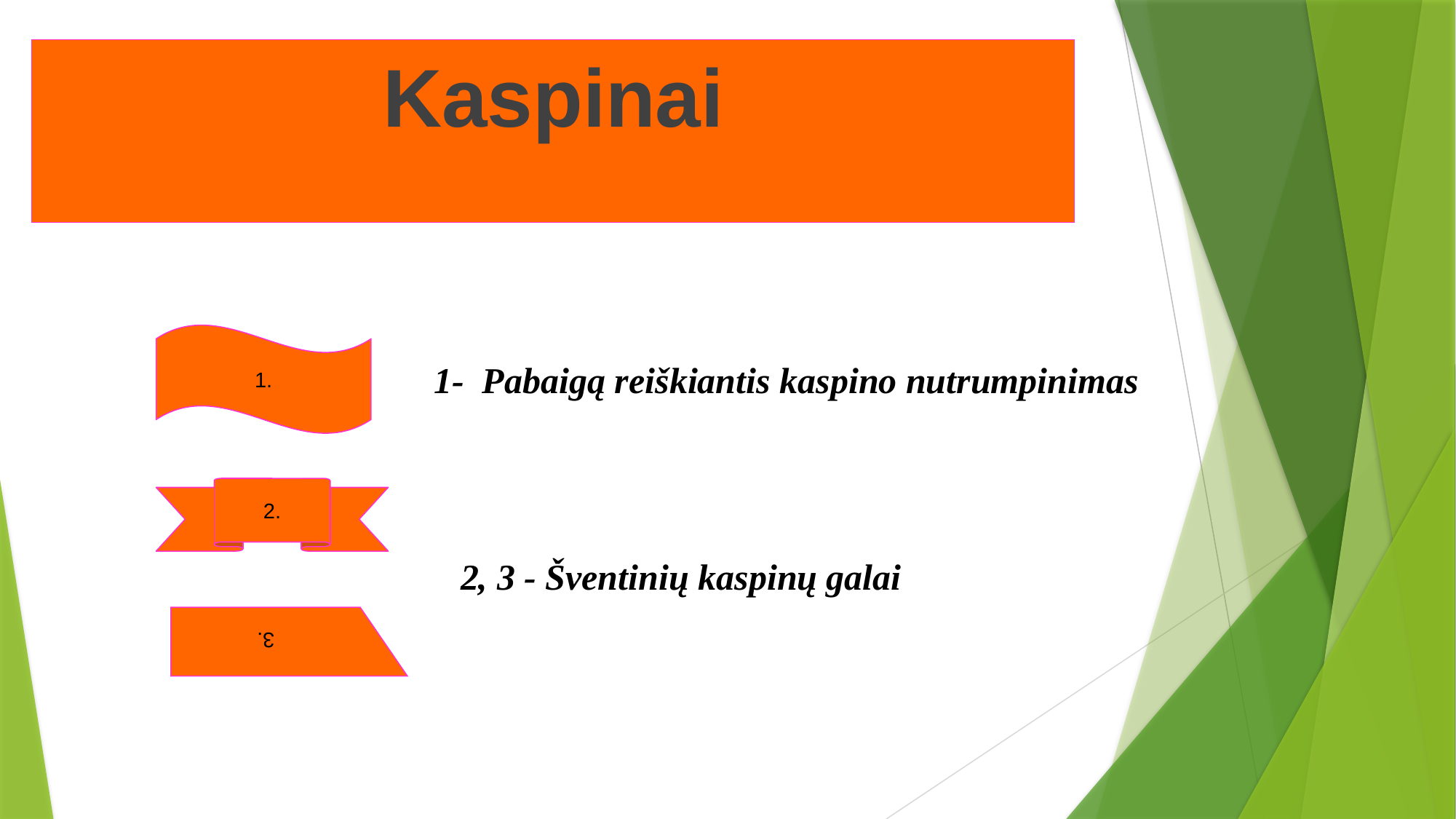

Kaspinai
1.
1-  Pabaigą reiškiantis kaspino nutrumpinimas
2.
3.
2, 3 - Šventinių kaspinų galai